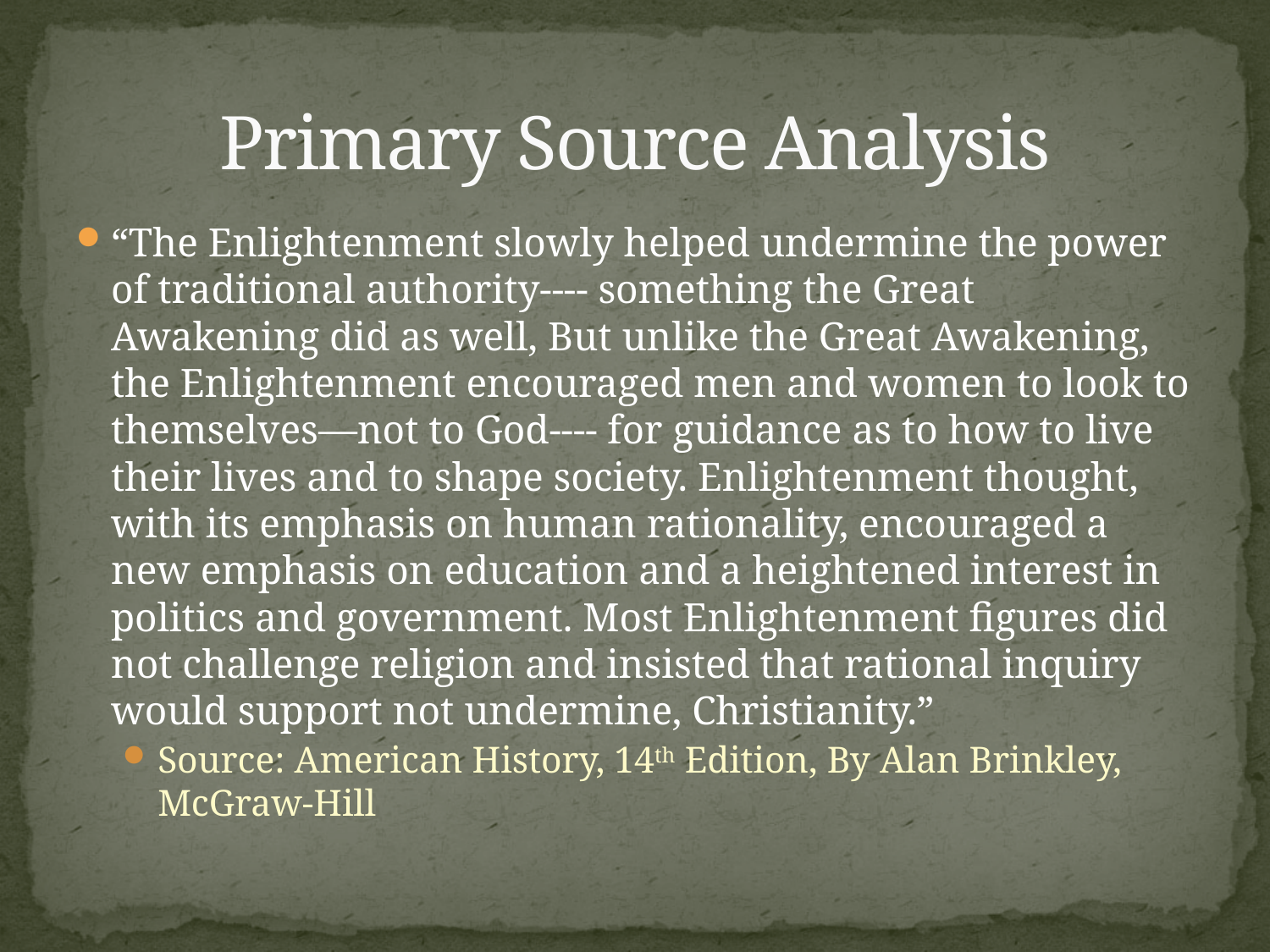

# Primary Source Analysis
“The Enlightenment slowly helped undermine the power of traditional authority---- something the Great Awakening did as well, But unlike the Great Awakening, the Enlightenment encouraged men and women to look to themselves—not to God---- for guidance as to how to live their lives and to shape society. Enlightenment thought, with its emphasis on human rationality, encouraged a new emphasis on education and a heightened interest in politics and government. Most Enlightenment figures did not challenge religion and insisted that rational inquiry would support not undermine, Christianity.”
Source: American History, 14th Edition, By Alan Brinkley, McGraw-Hill